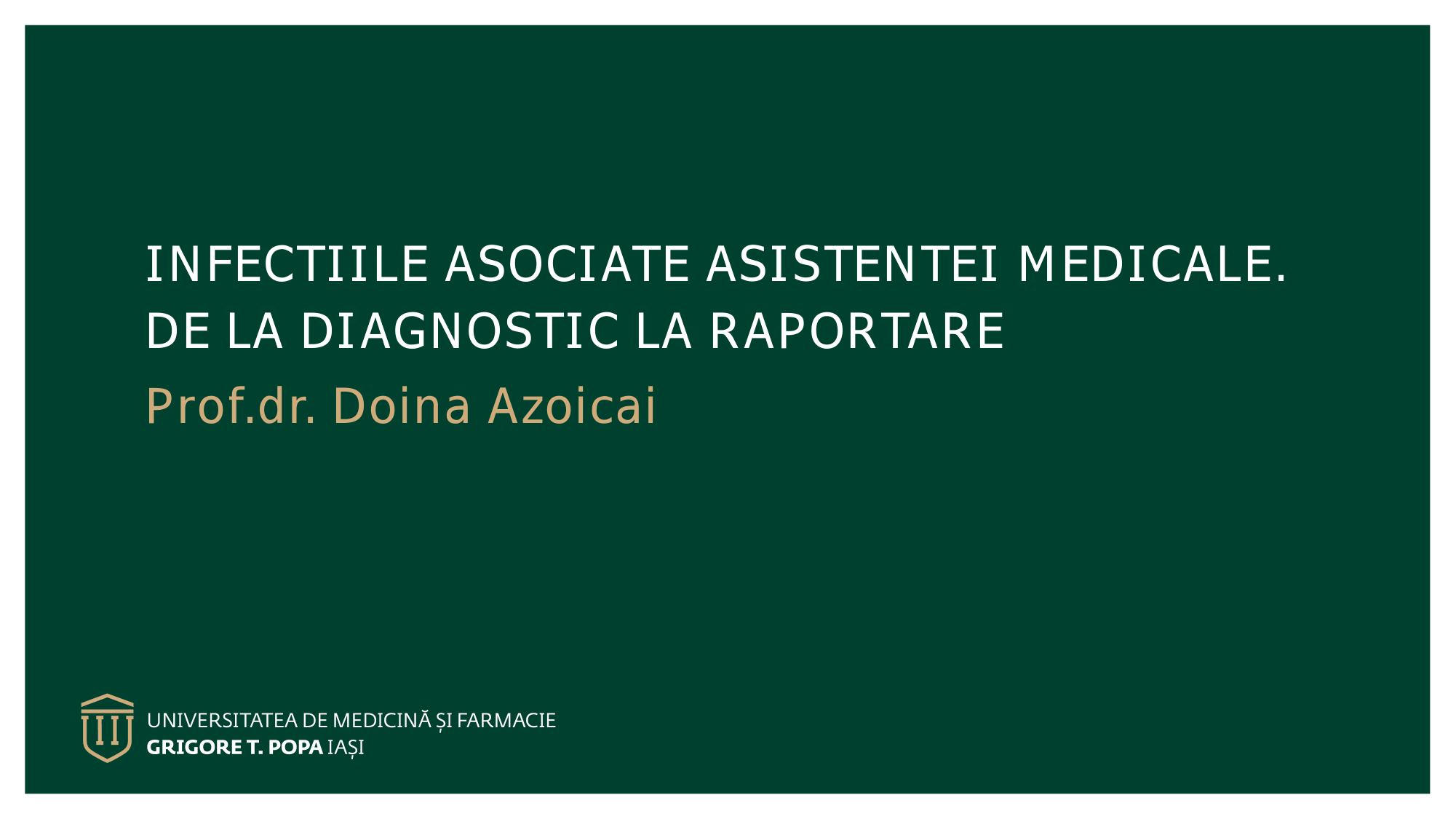

# INFECTIILE ASOCIATE ASISTENTEI MEDICALE. DE LA DIAGNOSTIC LA RAPORTARE
Prof.dr. Doina Azoicai